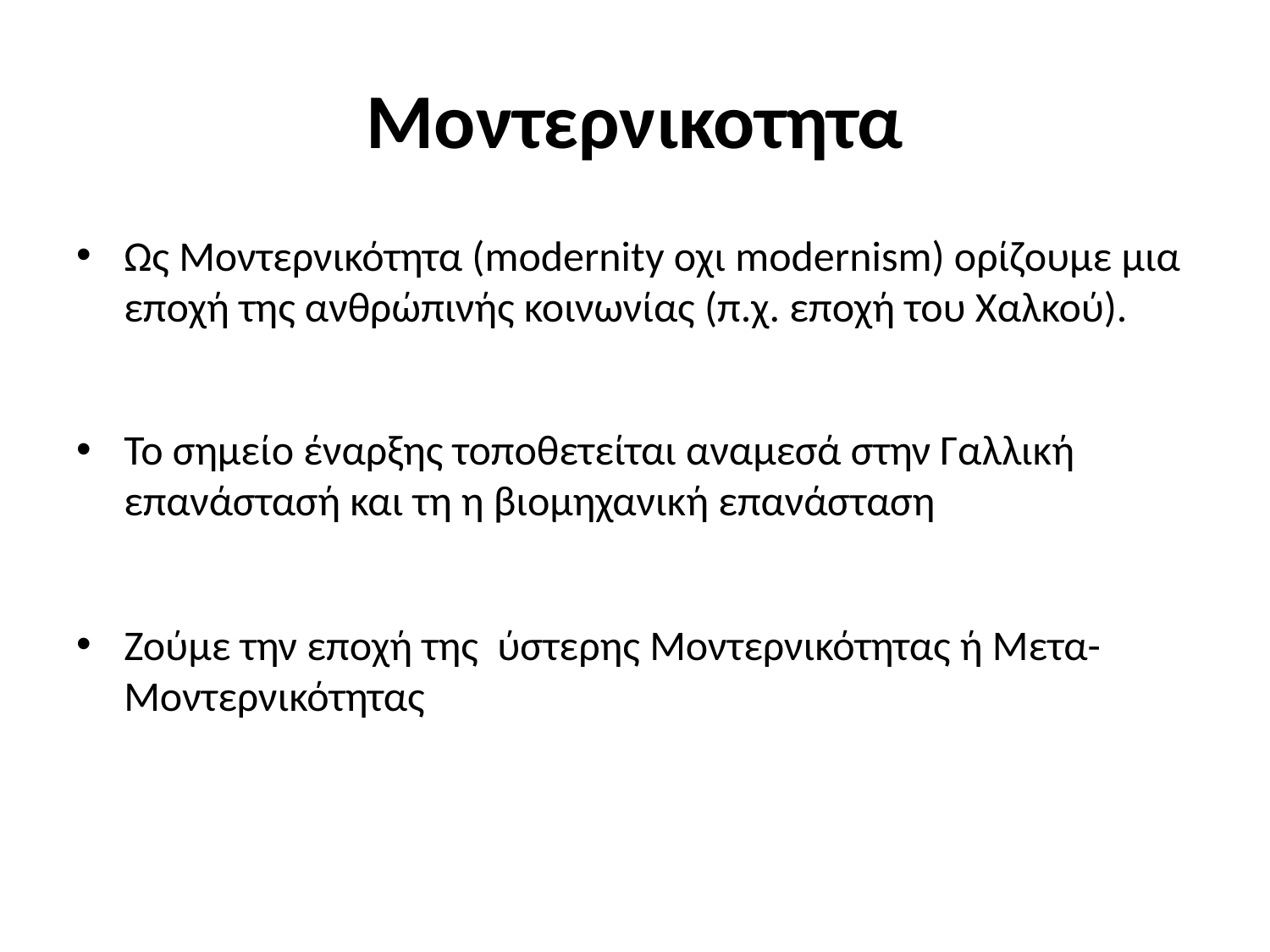

# Μοντερνικοτητα
Ως Μοντερνικότητα (modernity οχι modernism) ορίζουμε μια εποχή της ανθρώπινής κοινωνίας (π.χ. εποχή του Χαλκού).

Το σημείο έναρξης τοποθετείται αναμεσά στην Γαλλική επανάστασή και τη η βιομηχανική επανάσταση

Ζούμε την εποχή της  ύστερης Μοντερνικότητας ή Μετα-Μοντερνικότητας